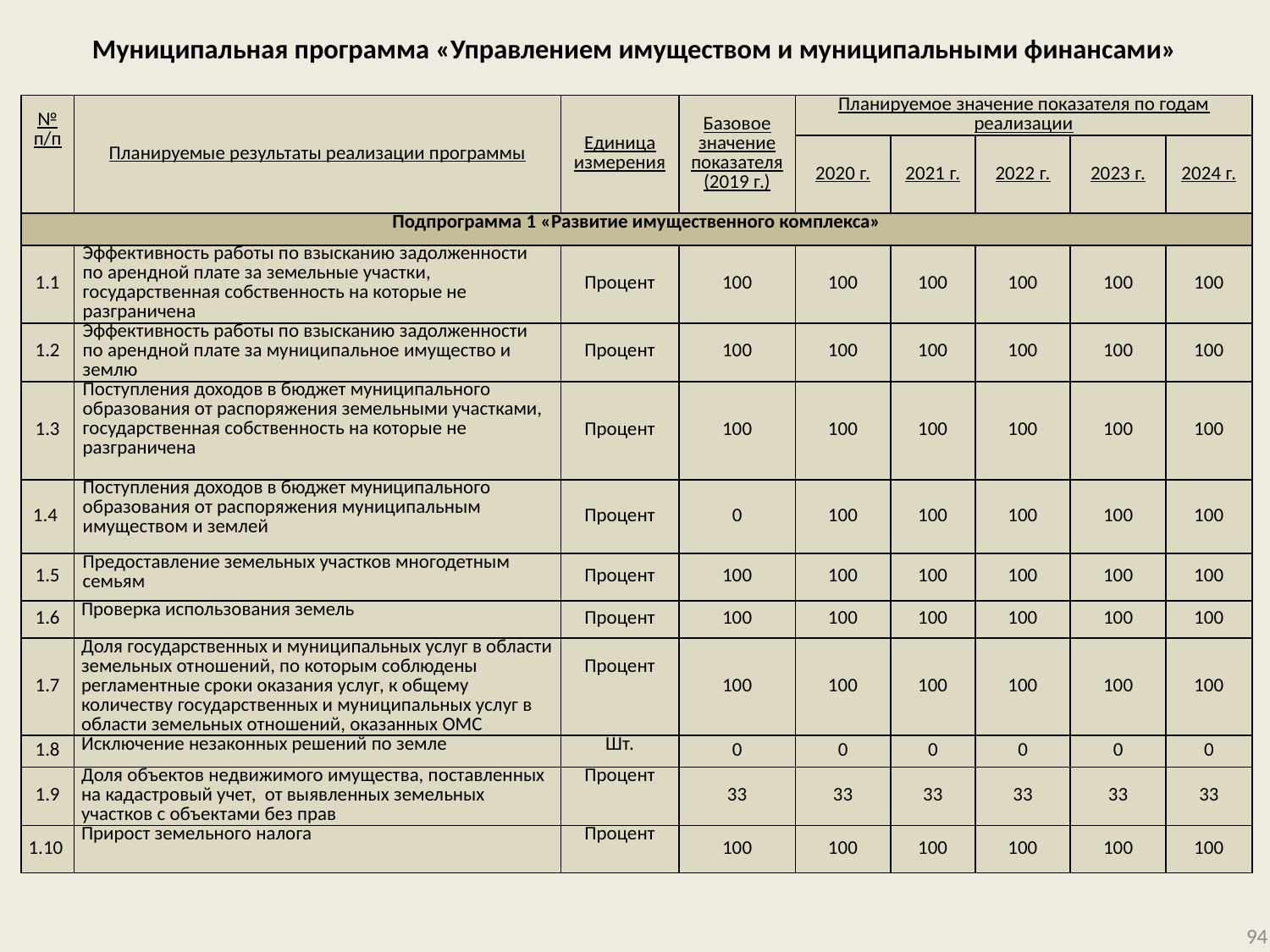

# Муниципальная программа «Управлением имуществом и муниципальными финансами»
| № п/п | Планируемые результаты реализации программы | Единица измерения | Базовое значение показателя (2019 г.) | Планируемое значение показателя по годам реализации |  |  |  |  |
| --- | --- | --- | --- | --- | --- | --- | --- | --- |
|  |  |  |  | 2020 г. | 2021 г. | 2022 г. | 2023 г. | 2024 г. |
| Подпрограмма 1 «Развитие имущественного комплекса» |  |  |  |  |  |  |  |  |
| 1.1 | Эффективность работы по взысканию задолженности по арендной плате за земельные участки, государственная собственность на которые не разграничена | Процент | 100 | 100 | 100 | 100 | 100 | 100 |
| 1.2 | Эффективность работы по взысканию задолженности по арендной плате за муниципальное имущество и землю | Процент | 100 | 100 | 100 | 100 | 100 | 100 |
| 1.3 | Поступления доходов в бюджет муниципального образования от распоряжения земельными участками, государственная собственность на которые не разграничена | Процент | 100 | 100 | 100 | 100 | 100 | 100 |
| 1.4 | Поступления доходов в бюджет муниципального образования от распоряжения муниципальным имуществом и землей | Процент | 0 | 100 | 100 | 100 | 100 | 100 |
| 1.5 | Предоставление земельных участков многодетным семьям | Процент | 100 | 100 | 100 | 100 | 100 | 100 |
| 1.6 | Проверка использования земель | Процент | 100 | 100 | 100 | 100 | 100 | 100 |
| 1.7 | Доля государственных и муниципальных услуг в области земельных отношений, по которым соблюдены регламентные сроки оказания услуг, к общему количеству государственных и муниципальных услуг в области земельных отношений, оказанных ОМС | Процент | 100 | 100 | 100 | 100 | 100 | 100 |
| 1.8 | Исключение незаконных решений по земле | Шт. | 0 | 0 | 0 | 0 | 0 | 0 |
| 1.9 | Доля объектов недвижимого имущества, поставленных на кадастровый учет, от выявленных земельных участков с объектами без прав | Процент | 33 | 33 | 33 | 33 | 33 | 33 |
| 1.10 | Прирост земельного налога | Процент | 100 | 100 | 100 | 100 | 100 | 100 |
94